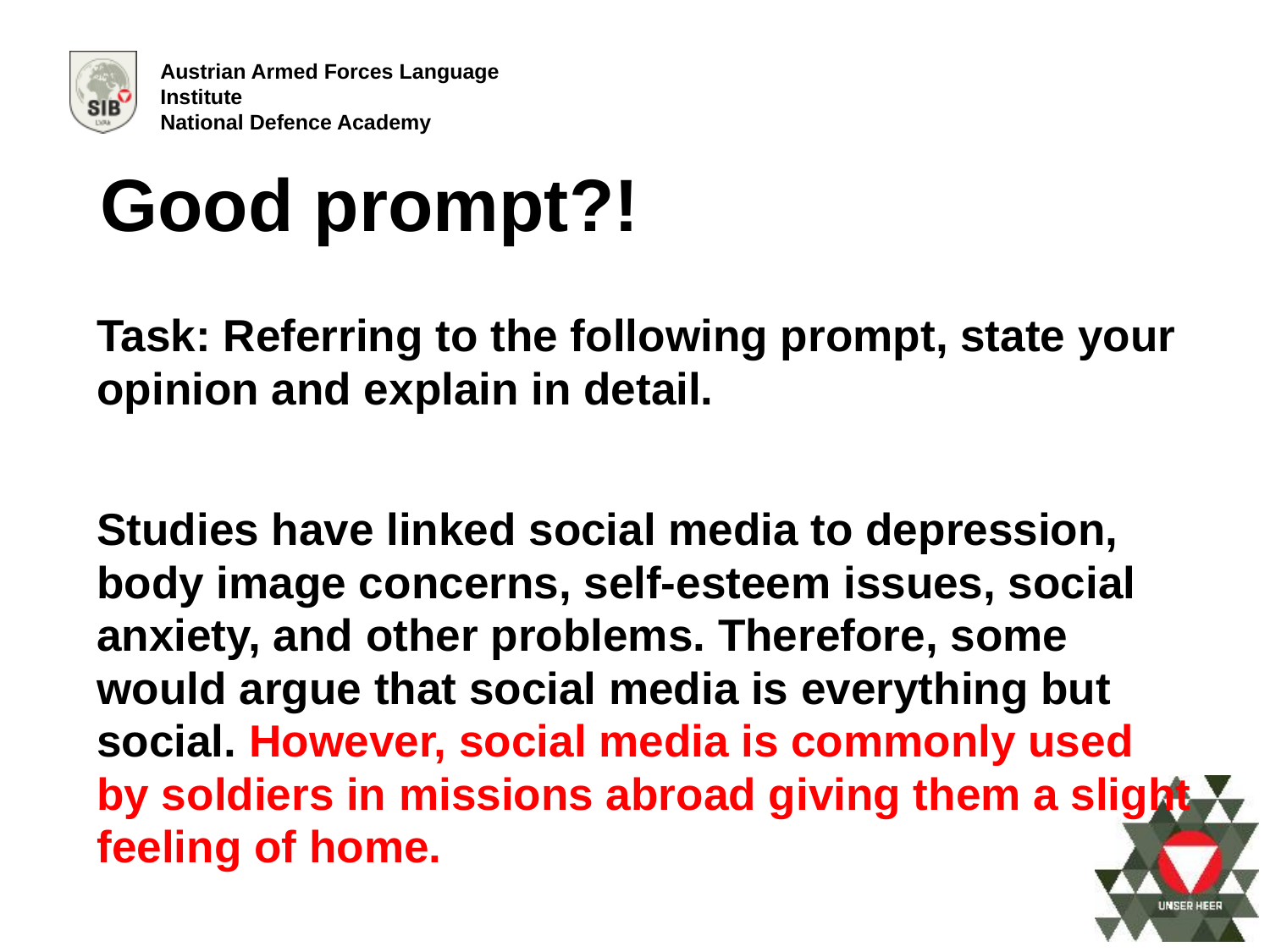

Good prompt?!
Task: Referring to the following prompt, state your opinion and explain in detail.

Studies have linked social media to depression, body image concerns, self-esteem issues, social anxiety, and other problems. Therefore, some would argue that social media is everything but social. However, social media is commonly used by soldiers in missions abroad giving them a slight feeling of home.